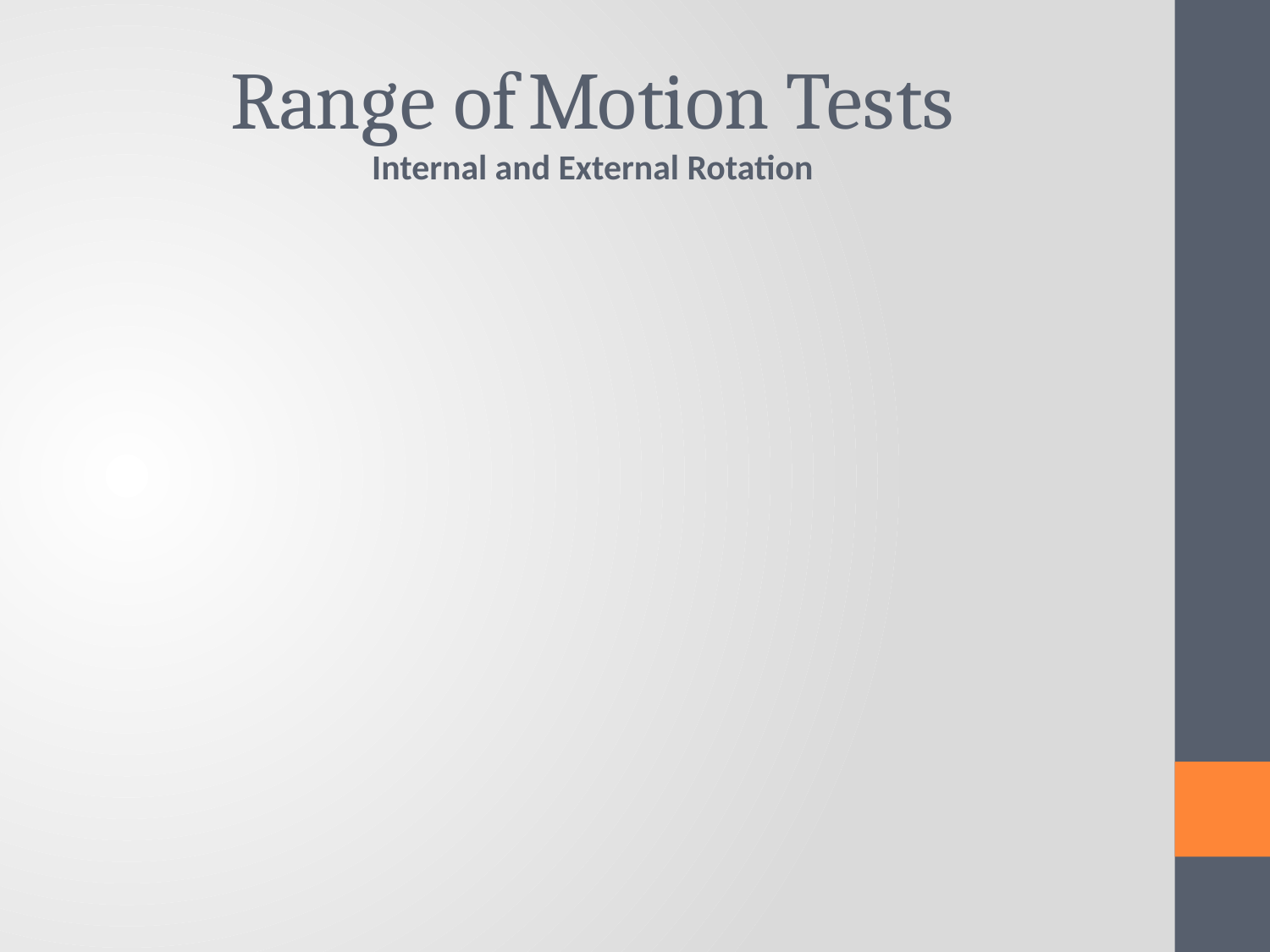

# Range of Motion Tests Internal and External Rotation